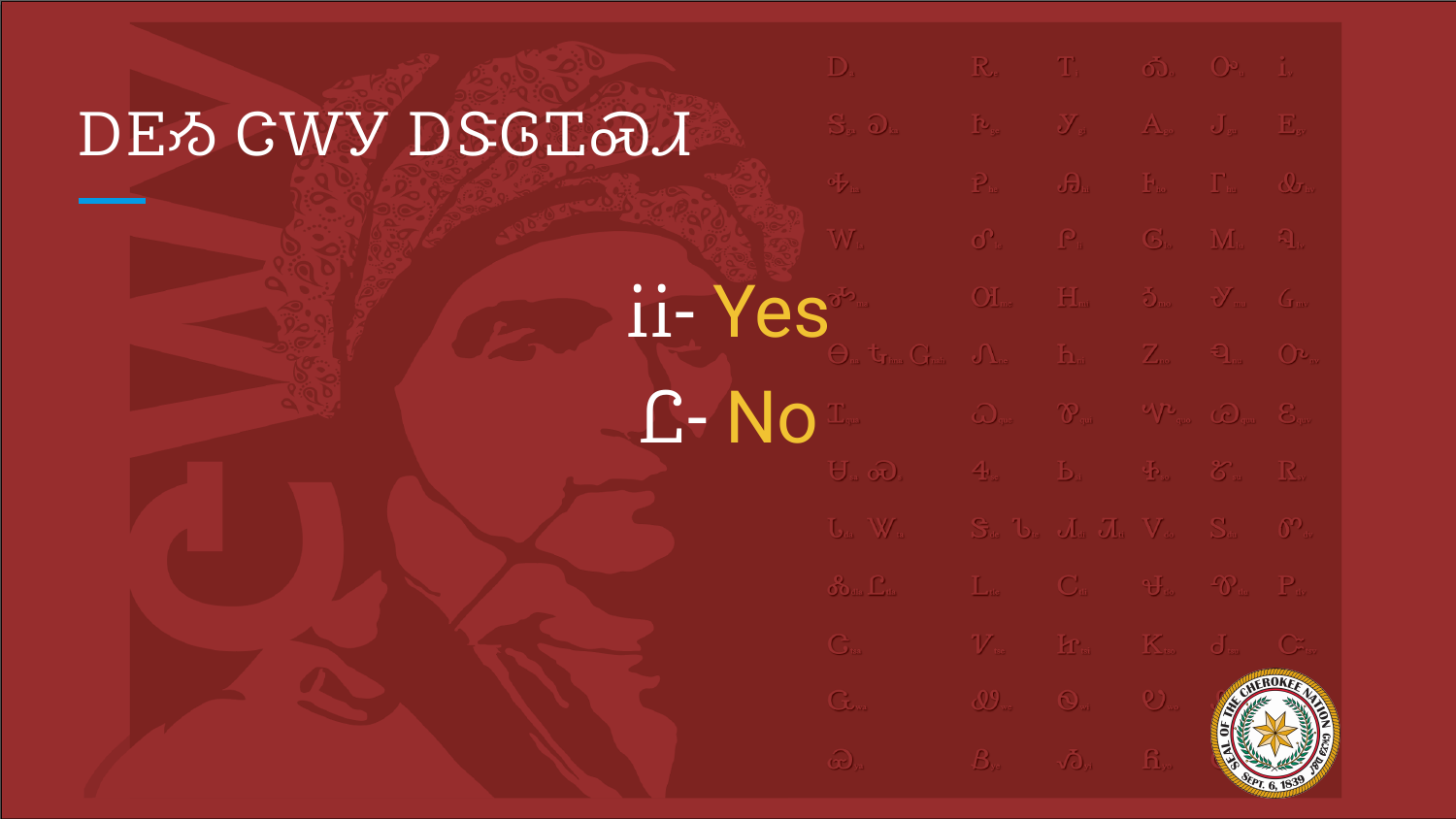

# ᎠᎬᏱ ᏣᎳᎩ ᎠᏕᎶᏆᏍᏗ
ᎥᎥ- Yes

Ꮭ- No